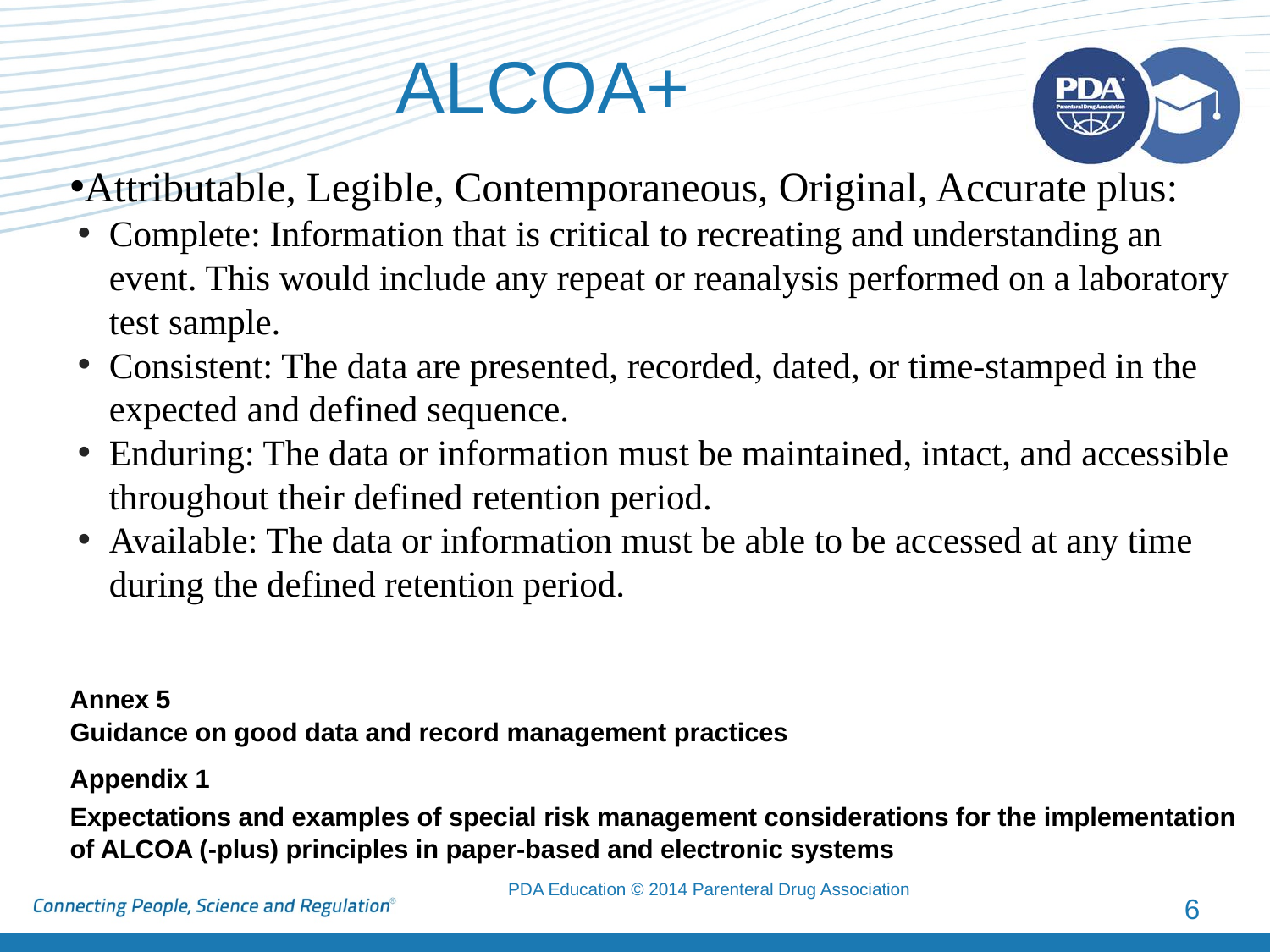

# ALCOA+
Attributable, Legible, Contemporaneous, Original, Accurate plus:
Complete: Information that is critical to recreating and understanding an event. This would include any repeat or reanalysis performed on a laboratory test sample.
Consistent: The data are presented, recorded, dated, or time-stamped in the expected and defined sequence.
Enduring: The data or information must be maintained, intact, and accessible throughout their defined retention period.
Available: The data or information must be able to be accessed at any time during the defined retention period.

Annex 5
Guidance on good data and record management practices
Appendix 1
Expectations and examples of special risk management considerations for the implementation of ALCOA (-plus) principles in paper-based and electronic systems
6